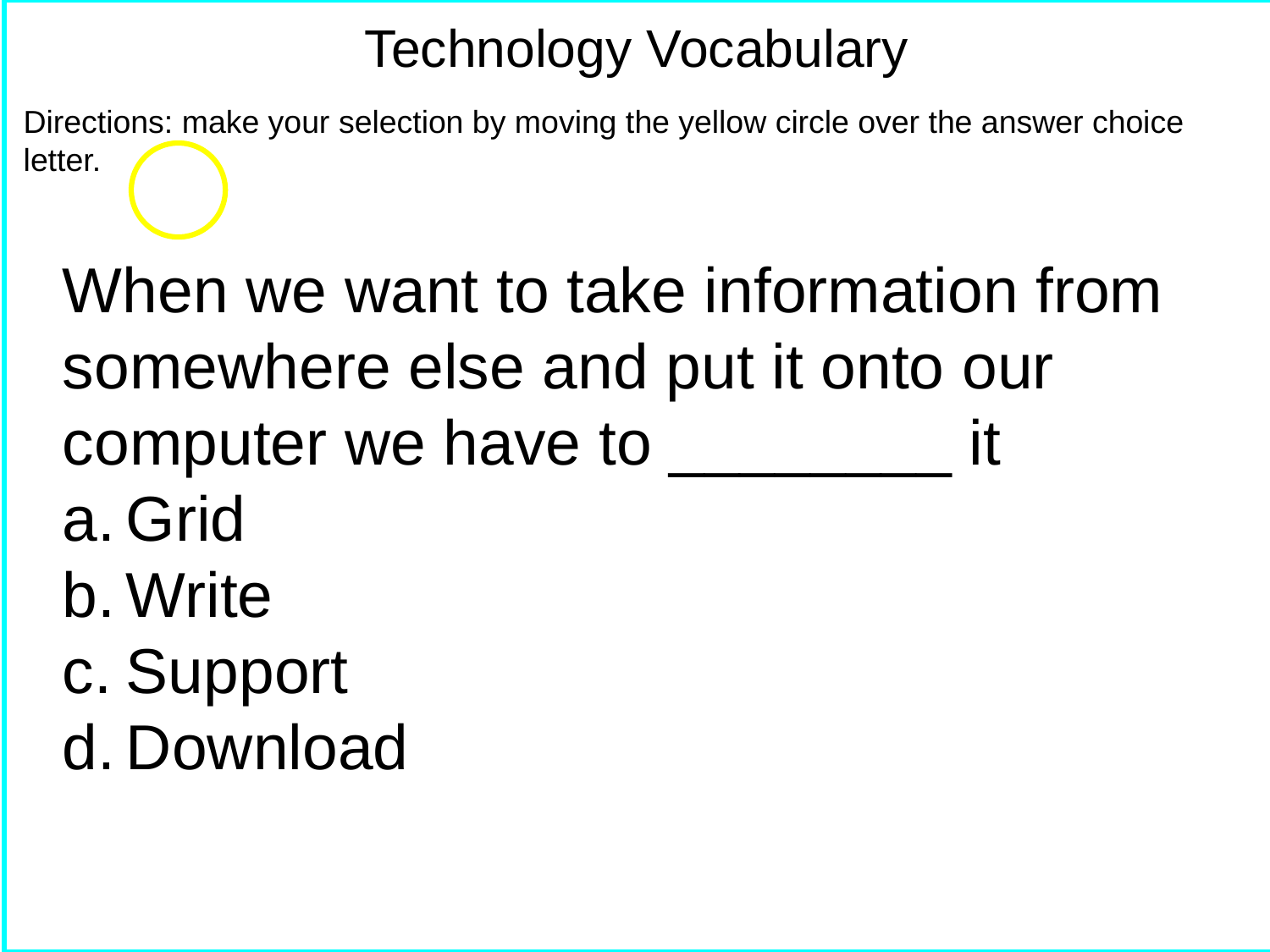

Technology Vocabulary
Directions: make your selection by moving the yellow circle over the answer choice letter.

When we want to take information from somewhere else and put it onto our computer we have to ________ it
Grid
Write
Support
Download